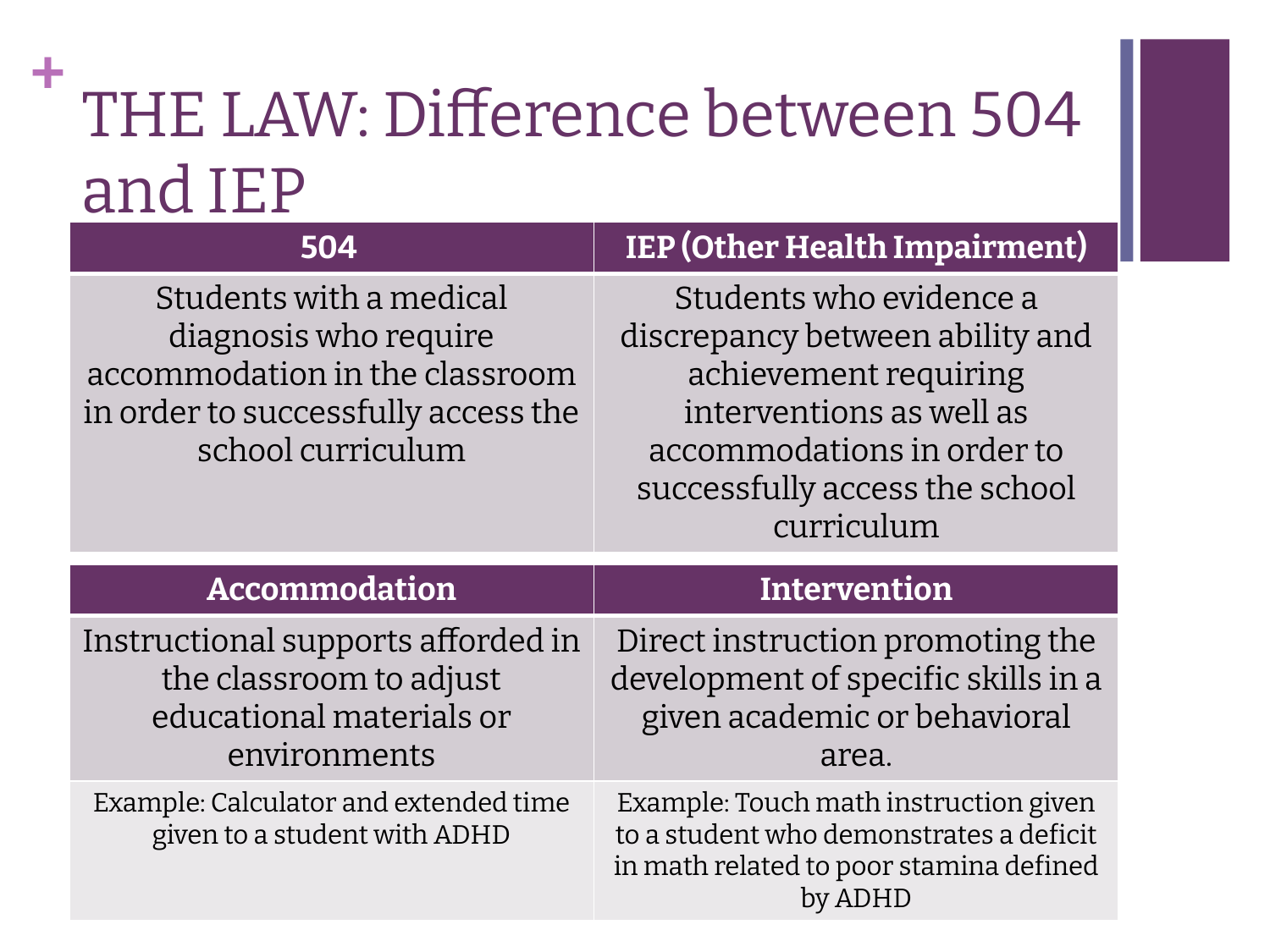

# THE LAW: Difference between 504 and IEP
| 504 | IEP (Other Health Impairment) |
| --- | --- |
| Students with a medical diagnosis who require accommodation in the classroom in order to successfully access the school curriculum | Students who evidence a discrepancy between ability and achievement requiring interventions as well as accommodations in order to successfully access the school curriculum |
| Accommodation | Intervention |
| --- | --- |
| Instructional supports afforded in the classroom to adjust educational materials or environments | Direct instruction promoting the development of specific skills in a given academic or behavioral area. |
| Example: Calculator and extended time given to a student with ADHD | Example: Touch math instruction given to a student who demonstrates a deficit in math related to poor stamina defined by ADHD |